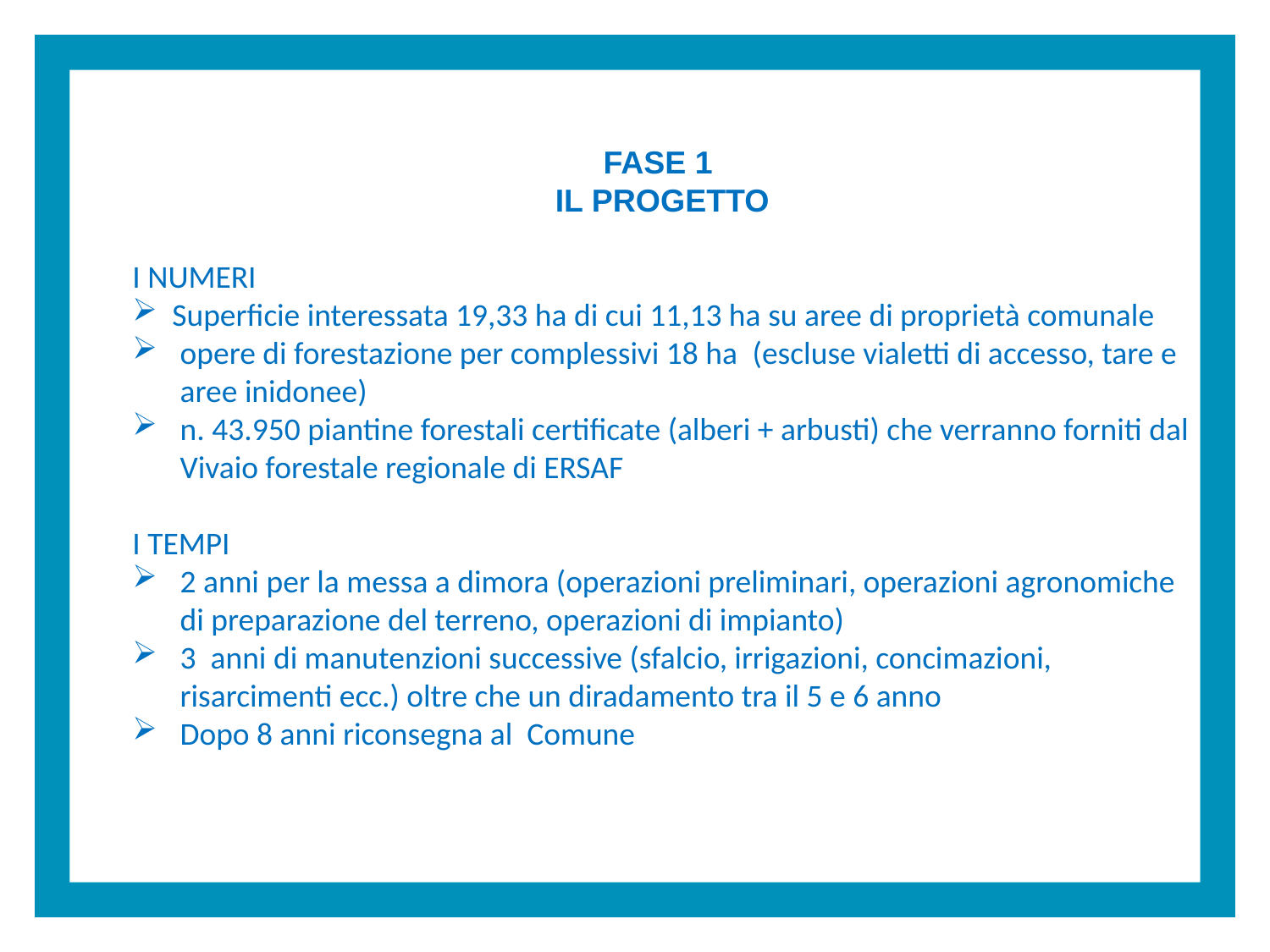

FASE 1
IL PROGETTO

I NUMERI
Superficie interessata 19,33 ha di cui 11,13 ha su aree di proprietà comunale
opere di forestazione per complessivi 18 ha  (escluse vialetti di accesso, tare e aree inidonee)
n. 43.950 piantine forestali certificate (alberi + arbusti) che verranno forniti dal Vivaio forestale regionale di ERSAF

I TEMPI
2 anni per la messa a dimora (operazioni preliminari, operazioni agronomiche di preparazione del terreno, operazioni di impianto)
3  anni di manutenzioni successive (sfalcio, irrigazioni, concimazioni, risarcimenti ecc.) oltre che un diradamento tra il 5 e 6 anno
Dopo 8 anni riconsegna al  Comune